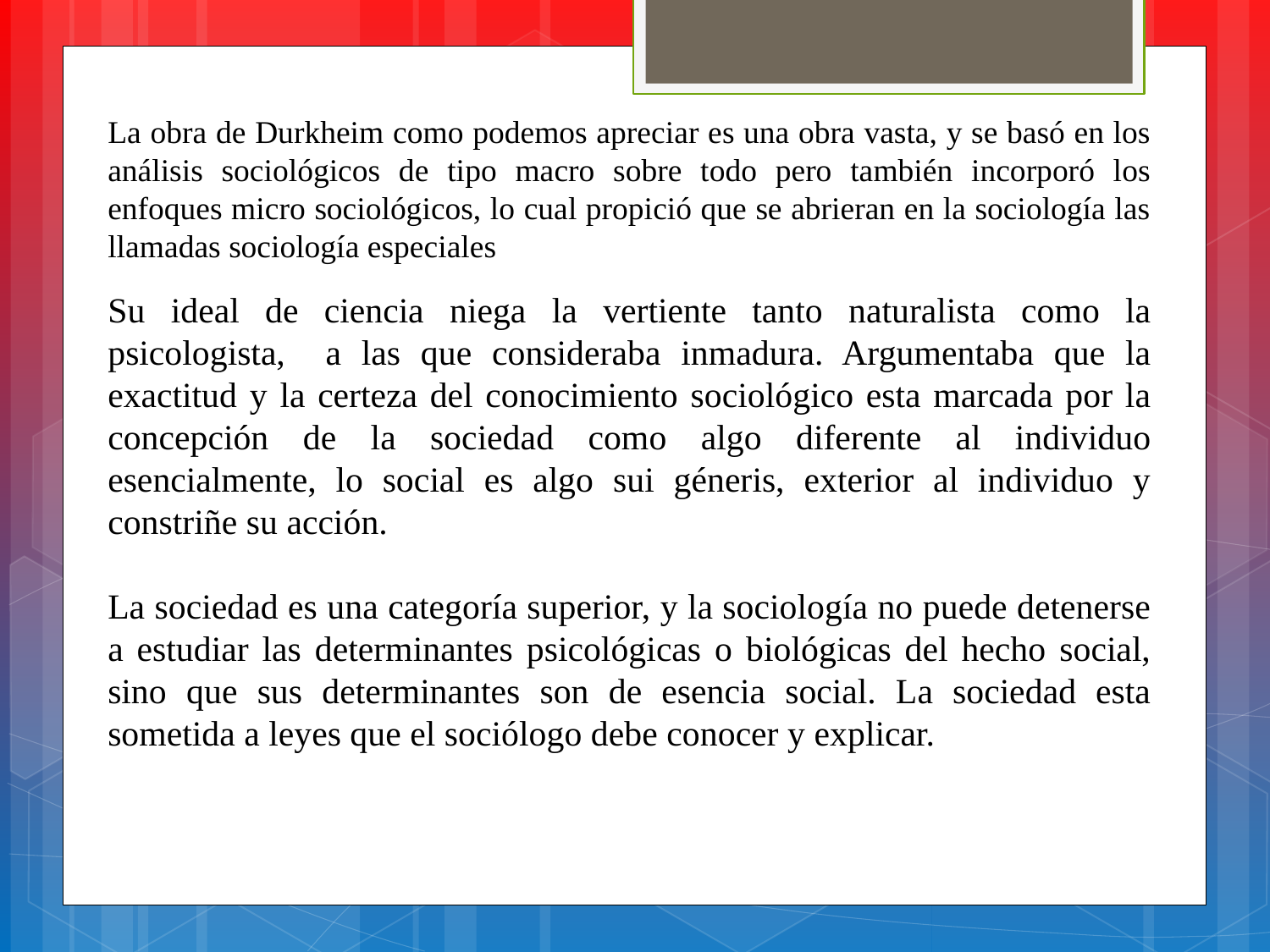

La obra de Durkheim como podemos apreciar es una obra vasta, y se basó en los análisis sociológicos de tipo macro sobre todo pero también incorporó los enfoques micro sociológicos, lo cual propició que se abrieran en la sociología las llamadas sociología especiales

Su ideal de ciencia niega la vertiente tanto naturalista como la psicologista,  a las que consideraba inmadura. Argumentaba que la exactitud y la certeza del conocimiento sociológico esta marcada por la concepción de la sociedad como algo diferente al individuo esencialmente, lo social es algo sui géneris, exterior al individuo y constriñe su acción.

La sociedad es una categoría superior, y la sociología no puede detenerse a estudiar las determinantes psicológicas o biológicas del hecho social, sino que sus determinantes son de esencia social. La sociedad esta sometida a leyes que el sociólogo debe conocer y explicar.